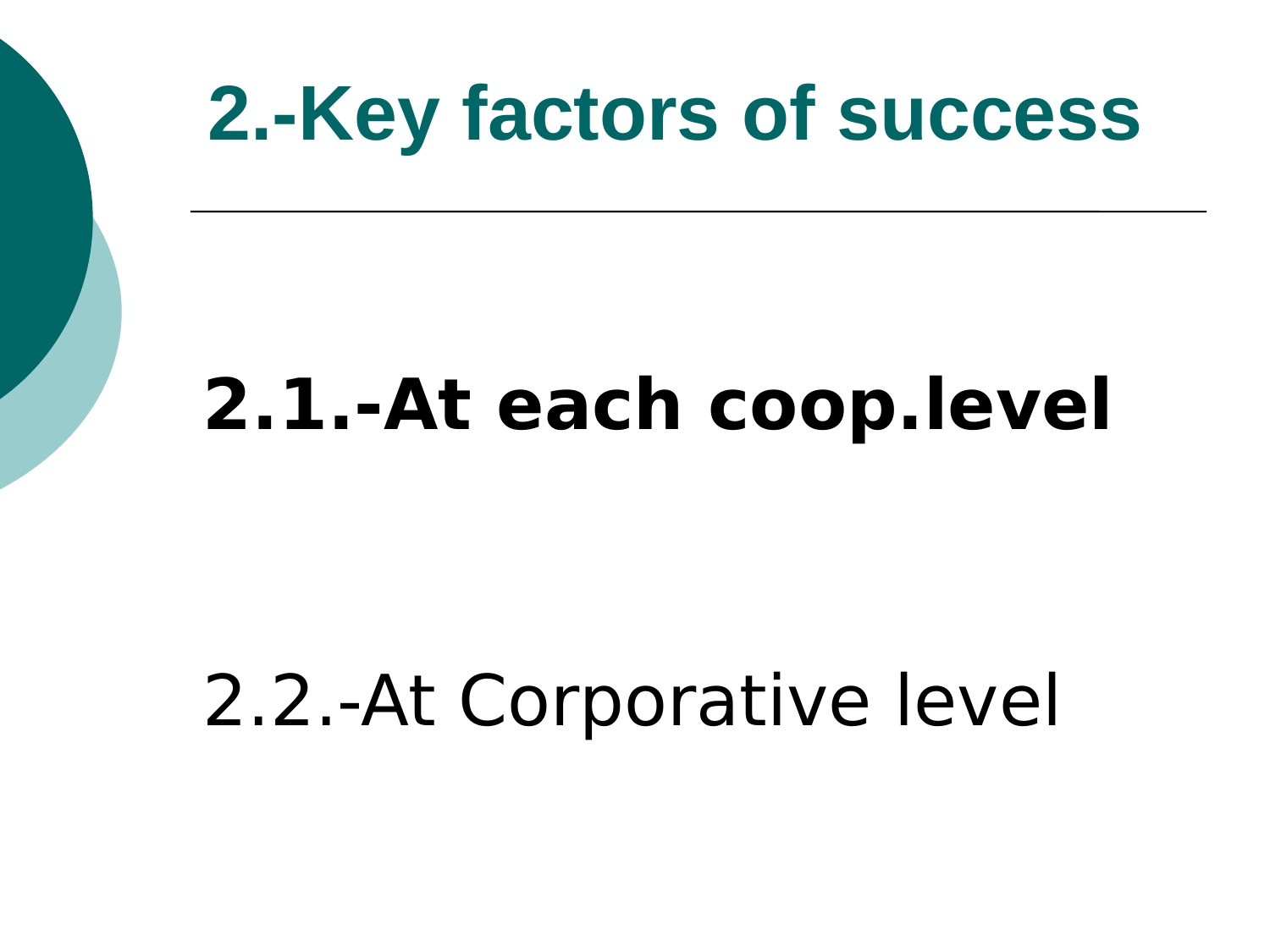

# 2.-Key factors of success

2.1.-At each coop.level

2.2.-At Corporative level